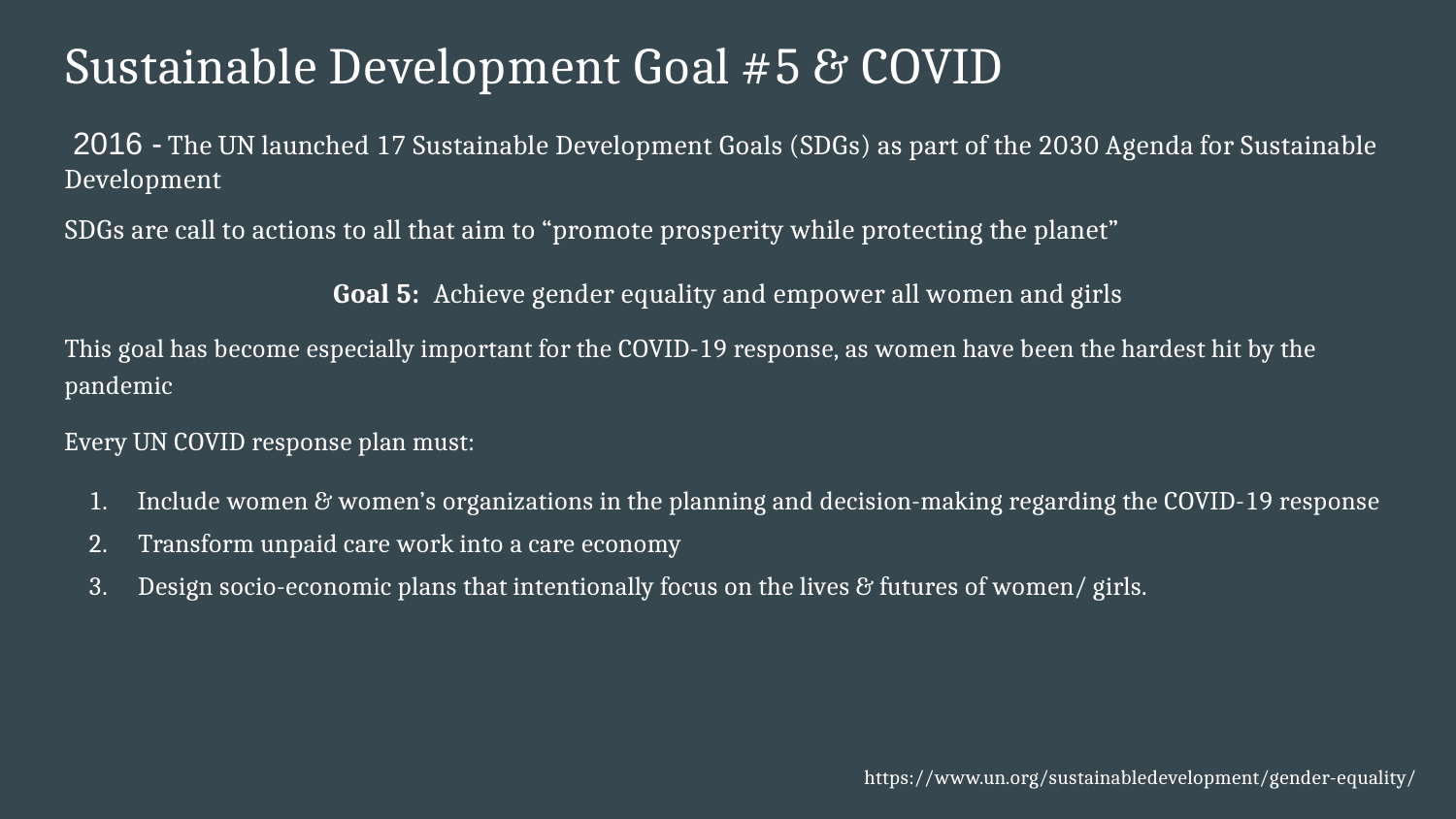

# Sustainable Development Goal #5 & COVID
 2016 - The UN launched 17 Sustainable Development Goals (SDGs) as part of the 2030 Agenda for Sustainable Development
SDGs are call to actions to all that aim to “promote prosperity while protecting the planet”
Goal 5:  Achieve gender equality and empower all women and girls
This goal has become especially important for the COVID-19 response, as women have been the hardest hit by the pandemic
Every UN COVID response plan must:
Include women & women’s organizations in the planning and decision-making regarding the COVID-19 response
Transform unpaid care work into a care economy
Design socio-economic plans that intentionally focus on the lives & futures of women/ girls.

https://www.un.org/sustainabledevelopment/gender-equality/